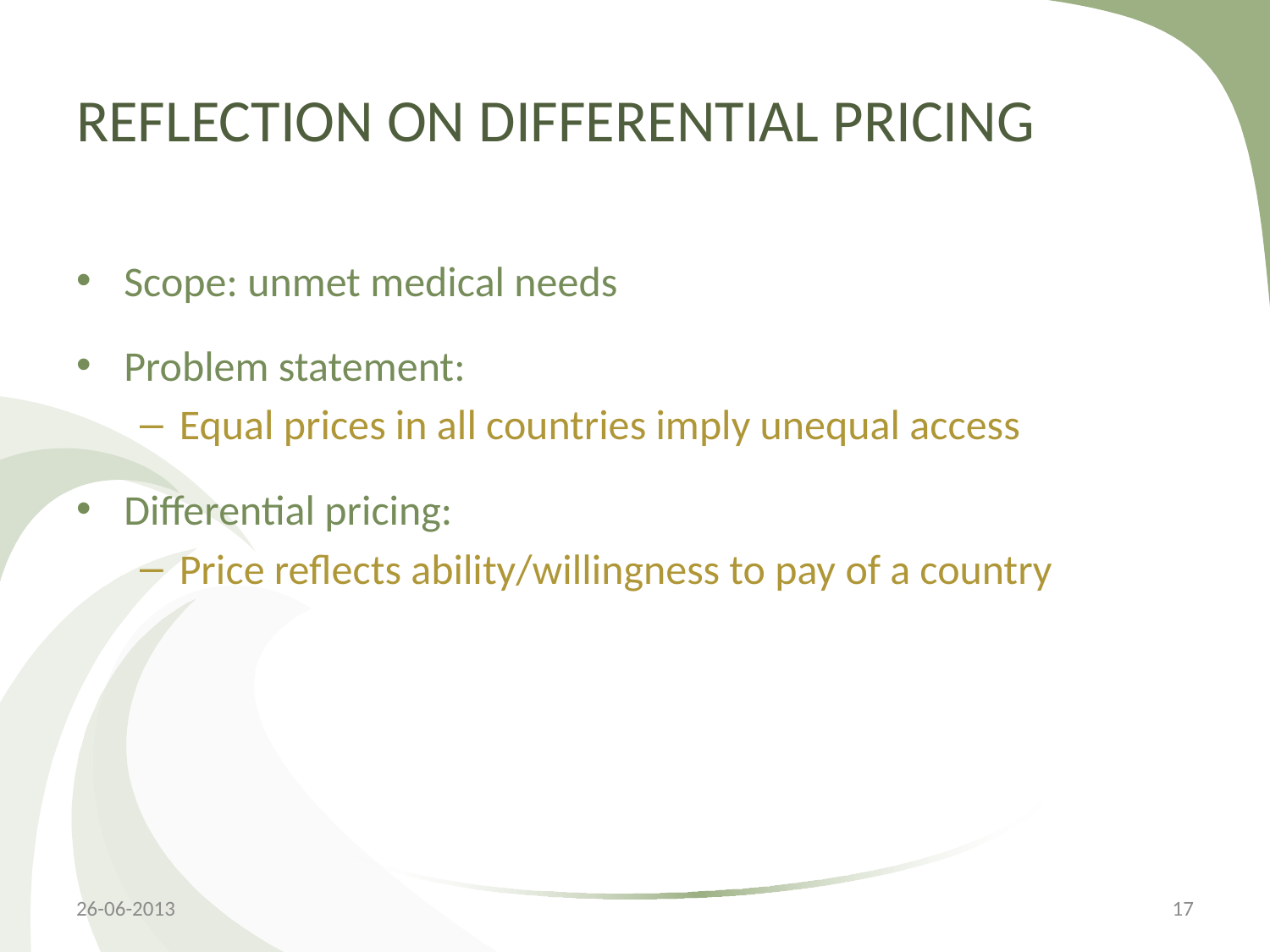

# REFLECTION ON DIFFERENTIAL PRICING
Scope: unmet medical needs
Problem statement:
Equal prices in all countries imply unequal access
Differential pricing:
Price reflects ability/willingness to pay of a country

26-06-2013
17